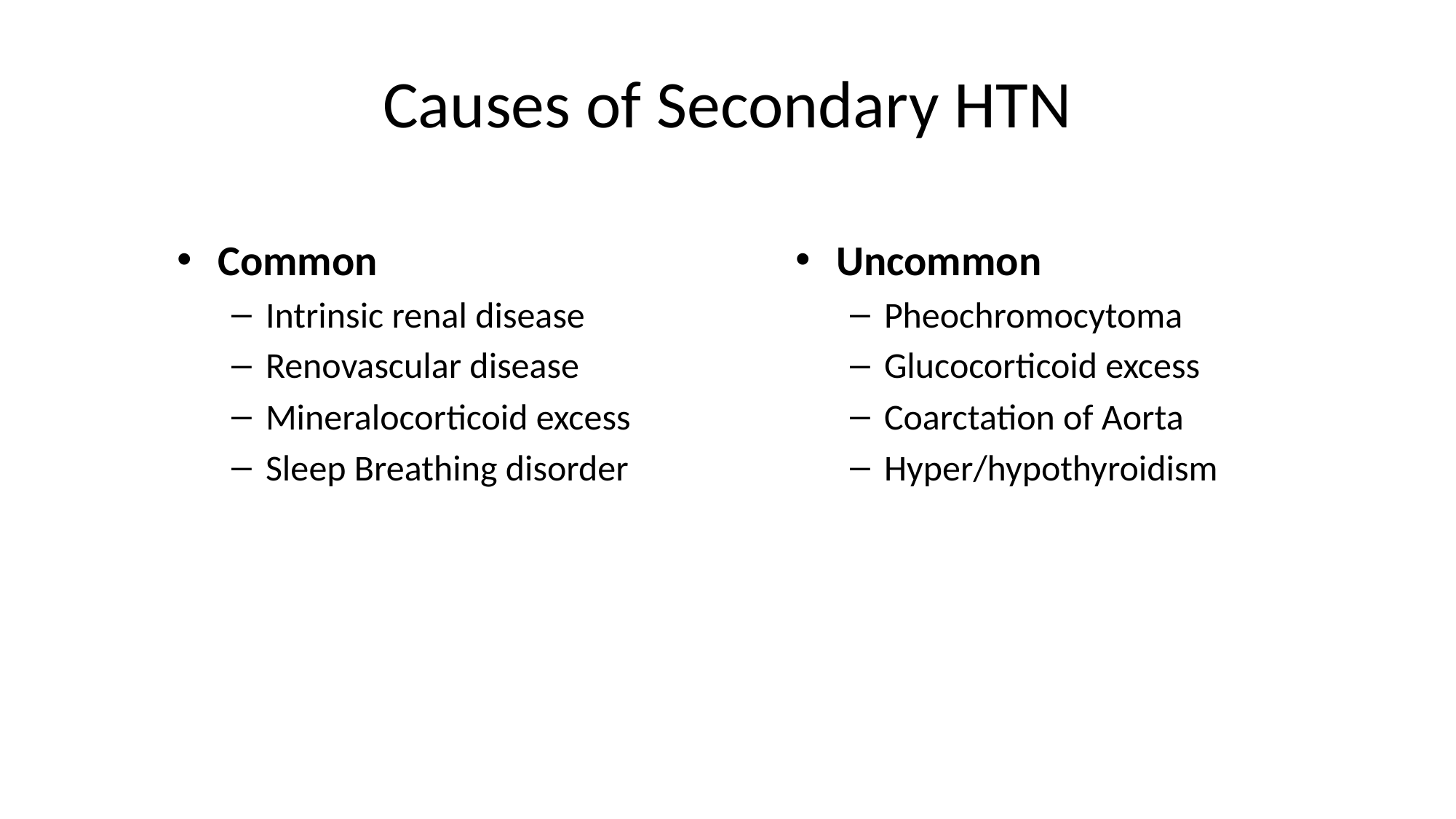

# Causes of Secondary HTN
Common
Intrinsic renal disease
Renovascular disease
Mineralocorticoid excess
Sleep Breathing disorder
Uncommon
Pheochromocytoma
Glucocorticoid excess
Coarctation of Aorta
Hyper/hypothyroidism